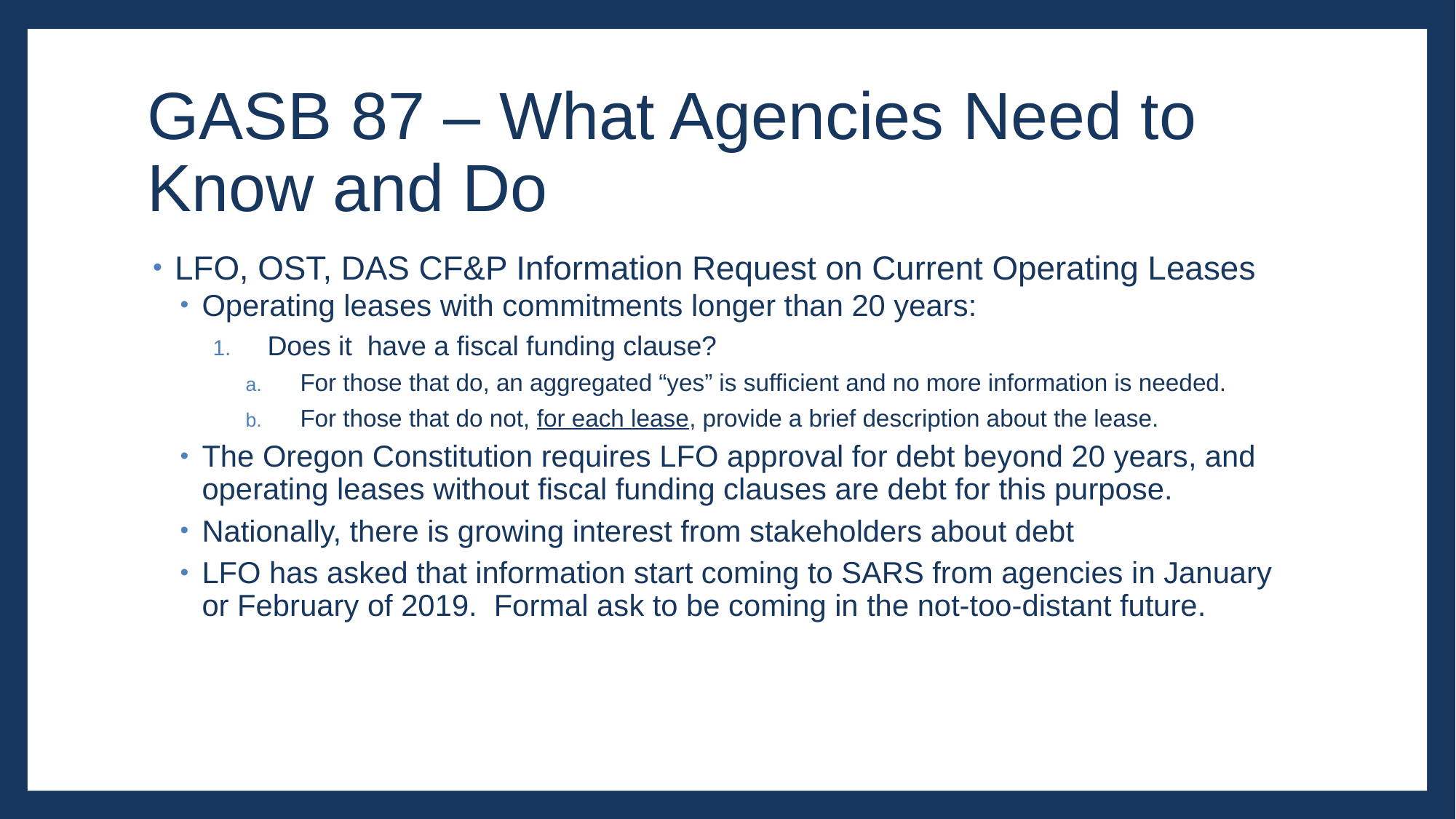

# GASB 87 – What Agencies Need to Know and Do
LFO, OST, DAS CF&P Information Request on Current Operating Leases
Operating leases with commitments longer than 20 years:
Does it  have a fiscal funding clause?
For those that do, an aggregated “yes” is sufficient and no more information is needed.
For those that do not, for each lease, provide a brief description about the lease.
The Oregon Constitution requires LFO approval for debt beyond 20 years, and operating leases without fiscal funding clauses are debt for this purpose.
Nationally, there is growing interest from stakeholders about debt
LFO has asked that information start coming to SARS from agencies in January or February of 2019.  Formal ask to be coming in the not-too-distant future.